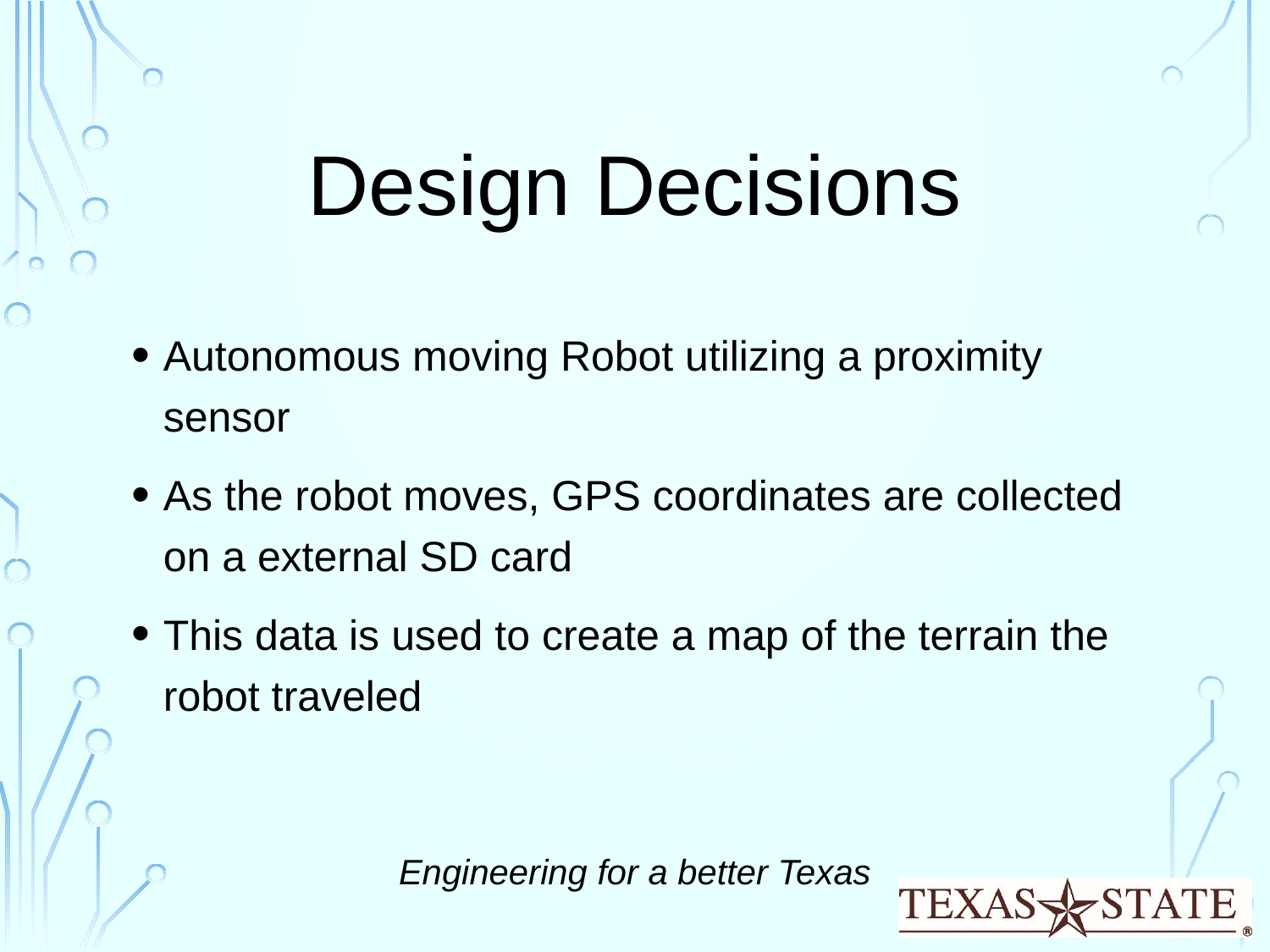

# Design Decisions
Autonomous moving Robot utilizing a proximity sensor
As the robot moves, GPS coordinates are collected on a external SD card
This data is used to create a map of the terrain the robot traveled

Engineering for a better Texas